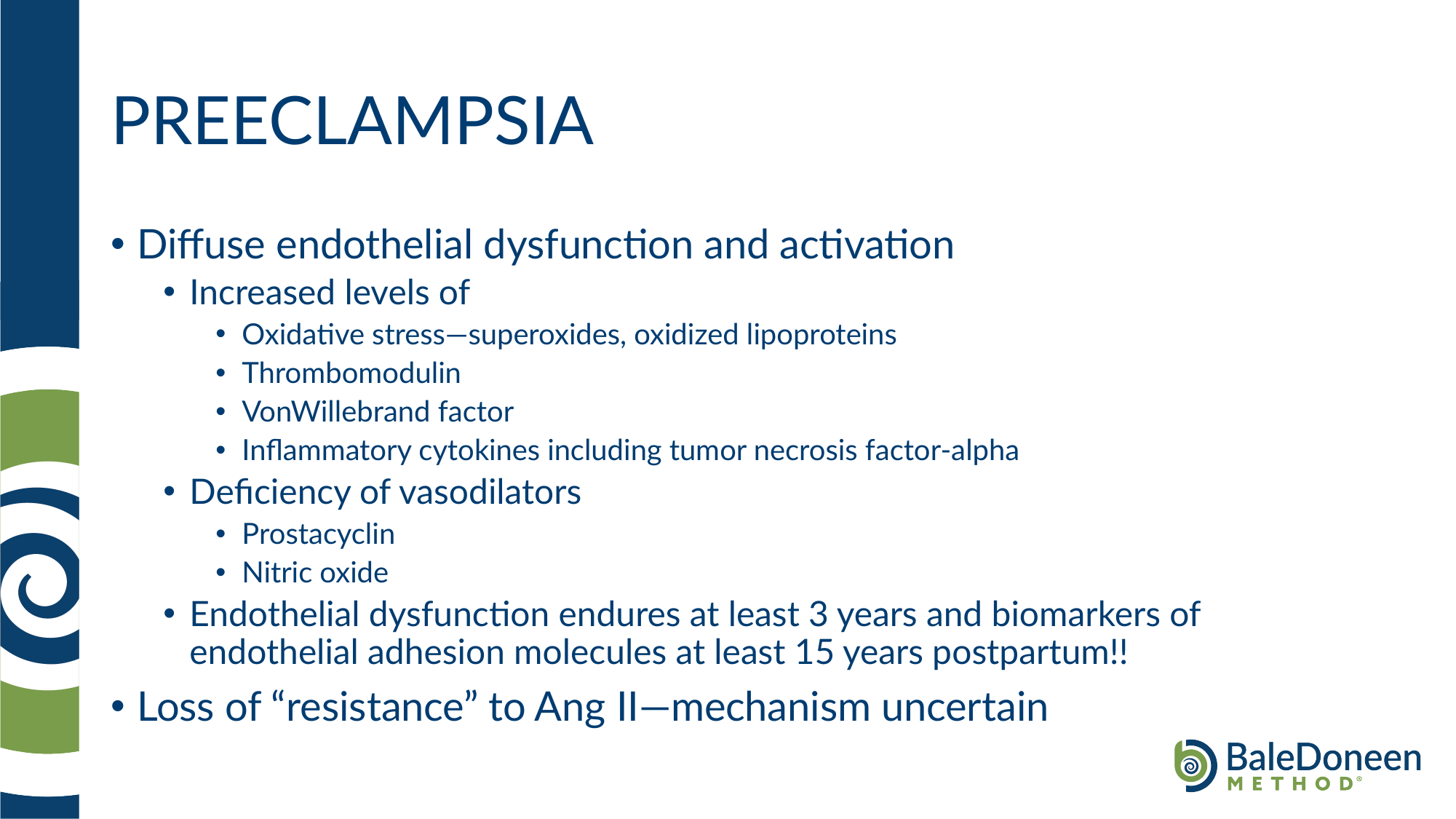

# PREECLAMPSIA
Diffuse endothelial dysfunction and activation
Increased levels of
Oxidative stress—superoxides, oxidized lipoproteins
Thrombomodulin
VonWillebrand factor
Inflammatory cytokines including tumor necrosis factor-alpha
Deficiency of vasodilators
Prostacyclin
Nitric oxide
Endothelial dysfunction endures at least 3 years and biomarkers of endothelial adhesion molecules at least 15 years postpartum!!
Loss of “resistance” to Ang II—mechanism uncertain